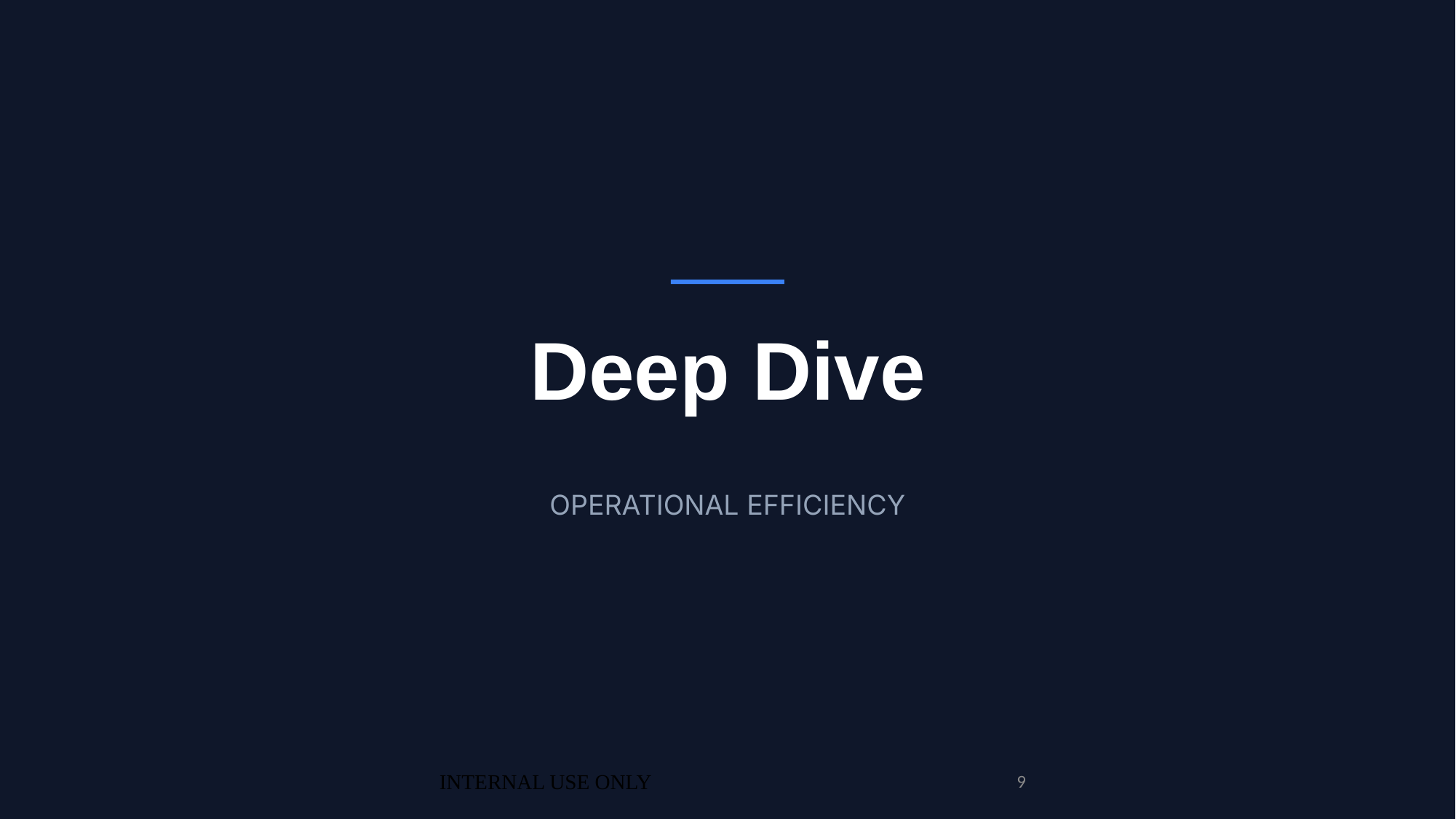

Deep Dive
OPERATIONAL EFFICIENCY
INTERNAL USE ONLY
9